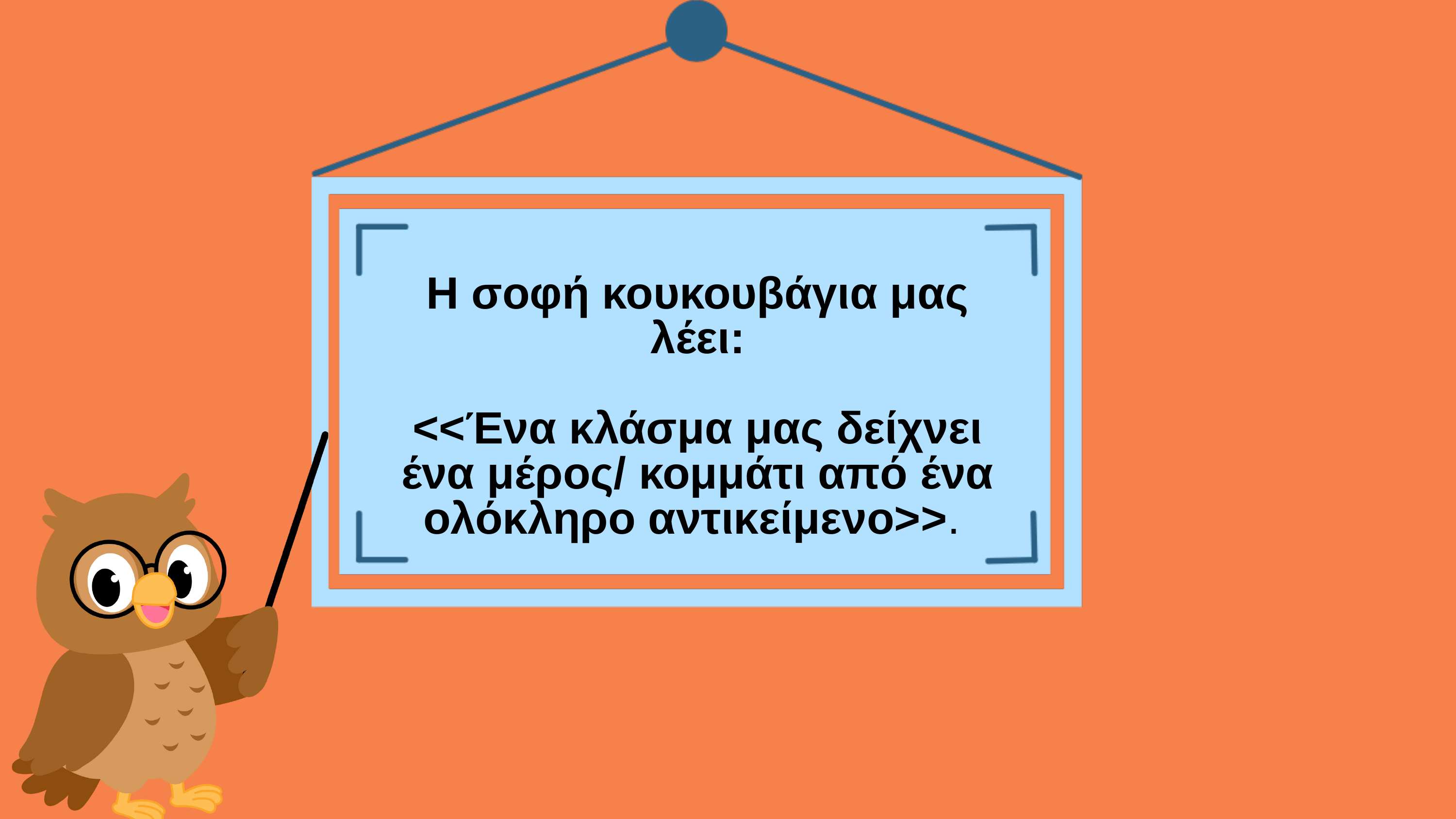

Η σοφή κουκουβάγια μας λέει:

<<Ένα κλάσμα μας δείχνει
 ένα μέρος/ κομμάτι από ένα
ολόκληρο αντικείμενο>>.